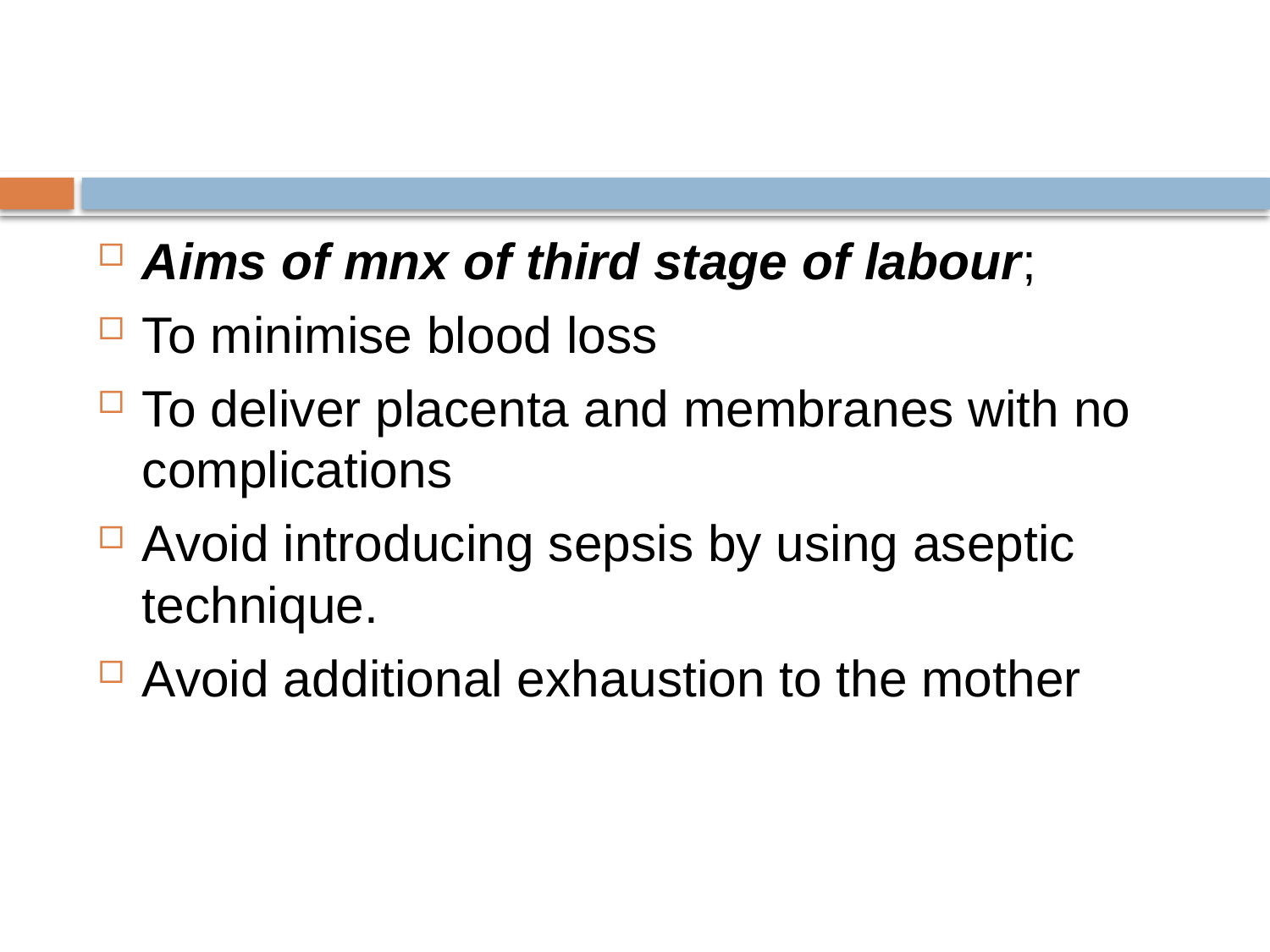

#
Aims of mnx of third stage of labour;
To minimise blood loss
To deliver placenta and membranes with no complications
Avoid introducing sepsis by using aseptic technique.
Avoid additional exhaustion to the mother